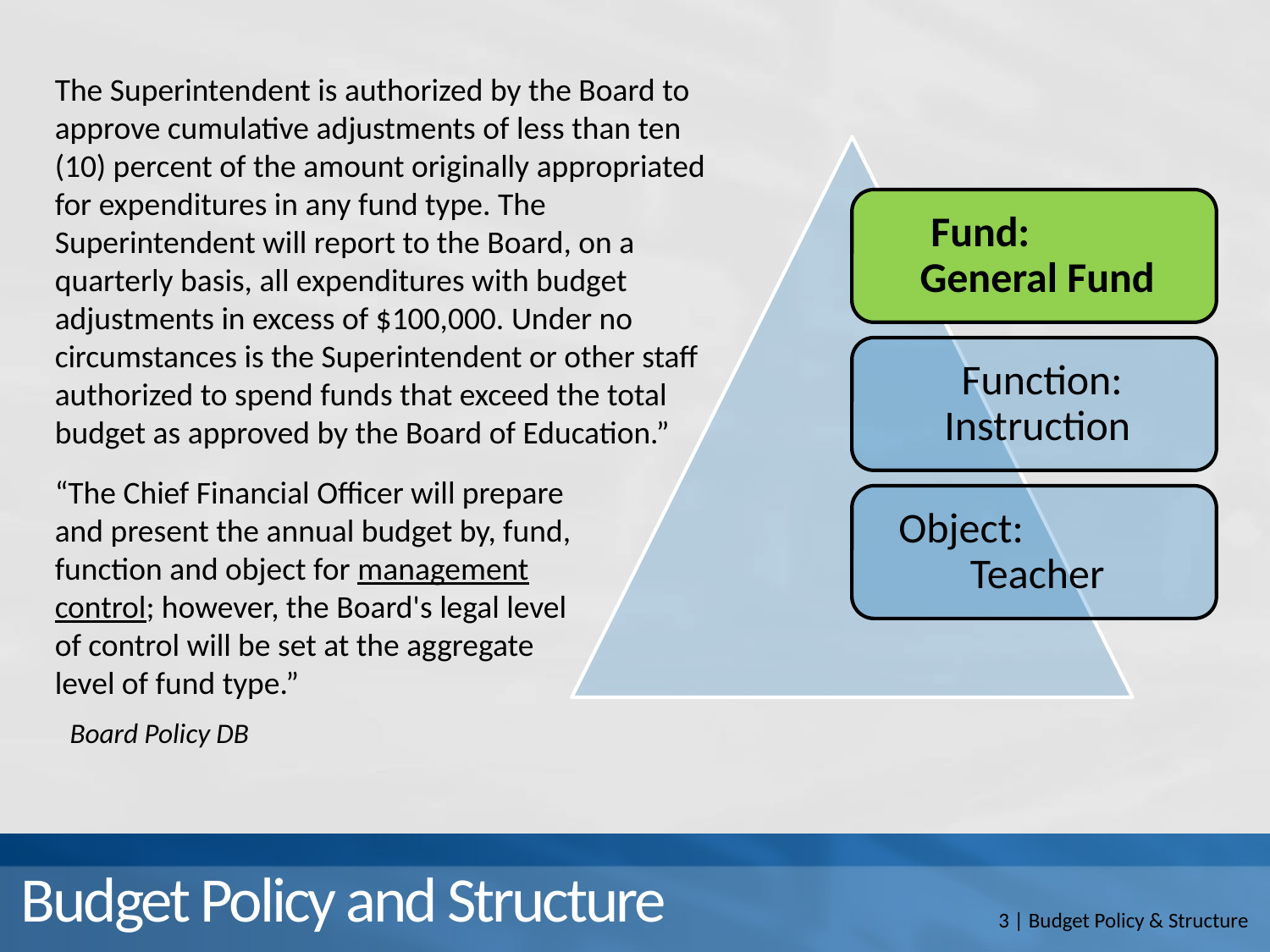

The Superintendent is authorized by the Board to approve cumulative adjustments of less than ten (10) percent of the amount originally appropriated for expenditures in any fund type. The Superintendent will report to the Board, on a quarterly basis, all expenditures with budget adjustments in excess of $100,000. Under no circumstances is the Superintendent or other staff authorized to spend funds that exceed the total budget as approved by the Board of Education.”
Fund:             General Fund
 Function: Instruction
Object:                 Teacher
“The Chief Financial Officer will prepare and present the annual budget by, fund, function and object for management control; however, the Board's legal level of control will be set at the aggregate level of fund type.”
  Board Policy DB
# Budget Policy and Structure
3 | Budget Policy & Structure